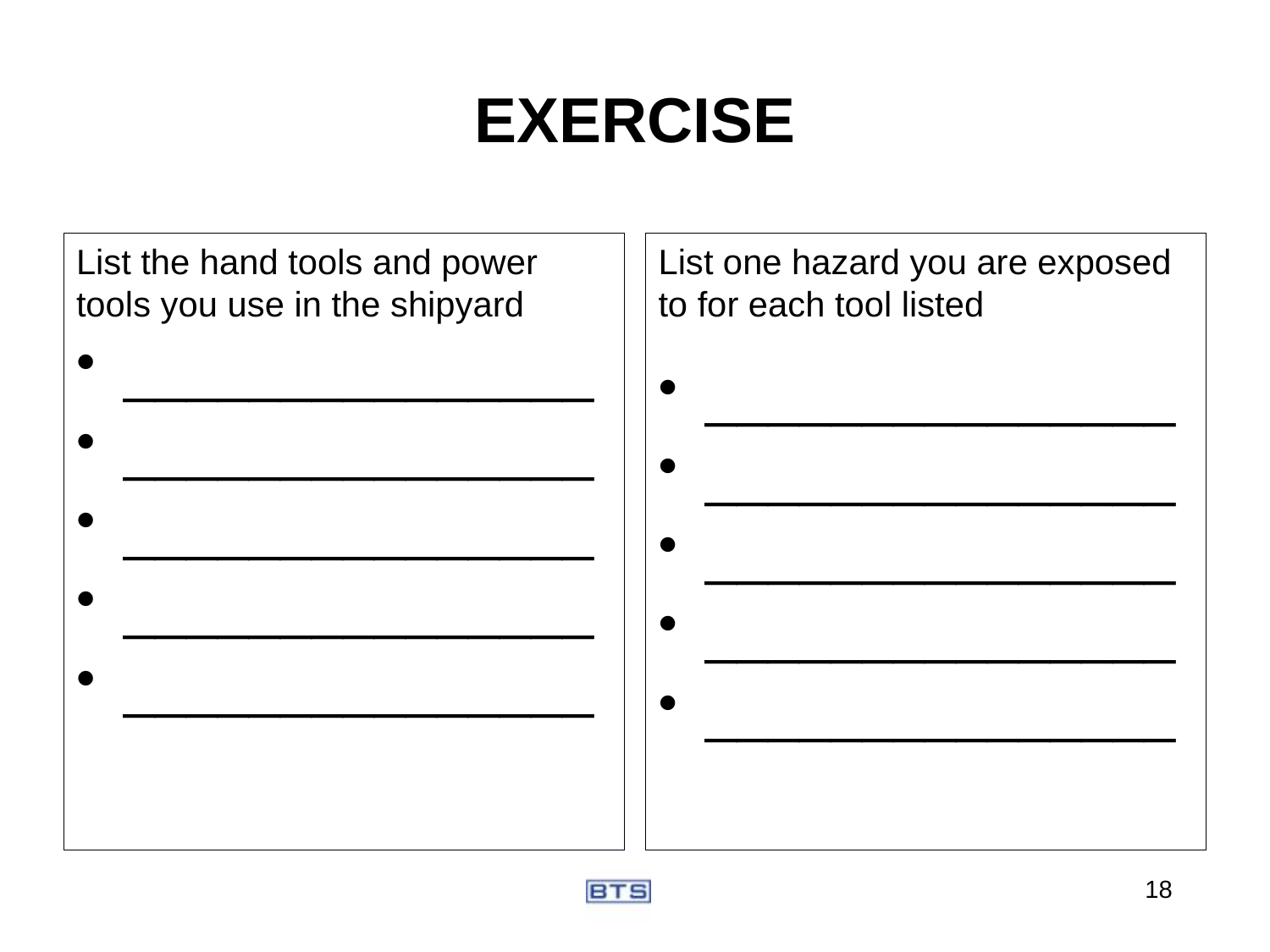

# EXERCISE
List the hand tools and power tools you use in the shipyard
_______________
_______________
_______________
_______________
_______________
List one hazard you are exposed to for each tool listed

_______________
_______________
_______________
_______________
_______________

18